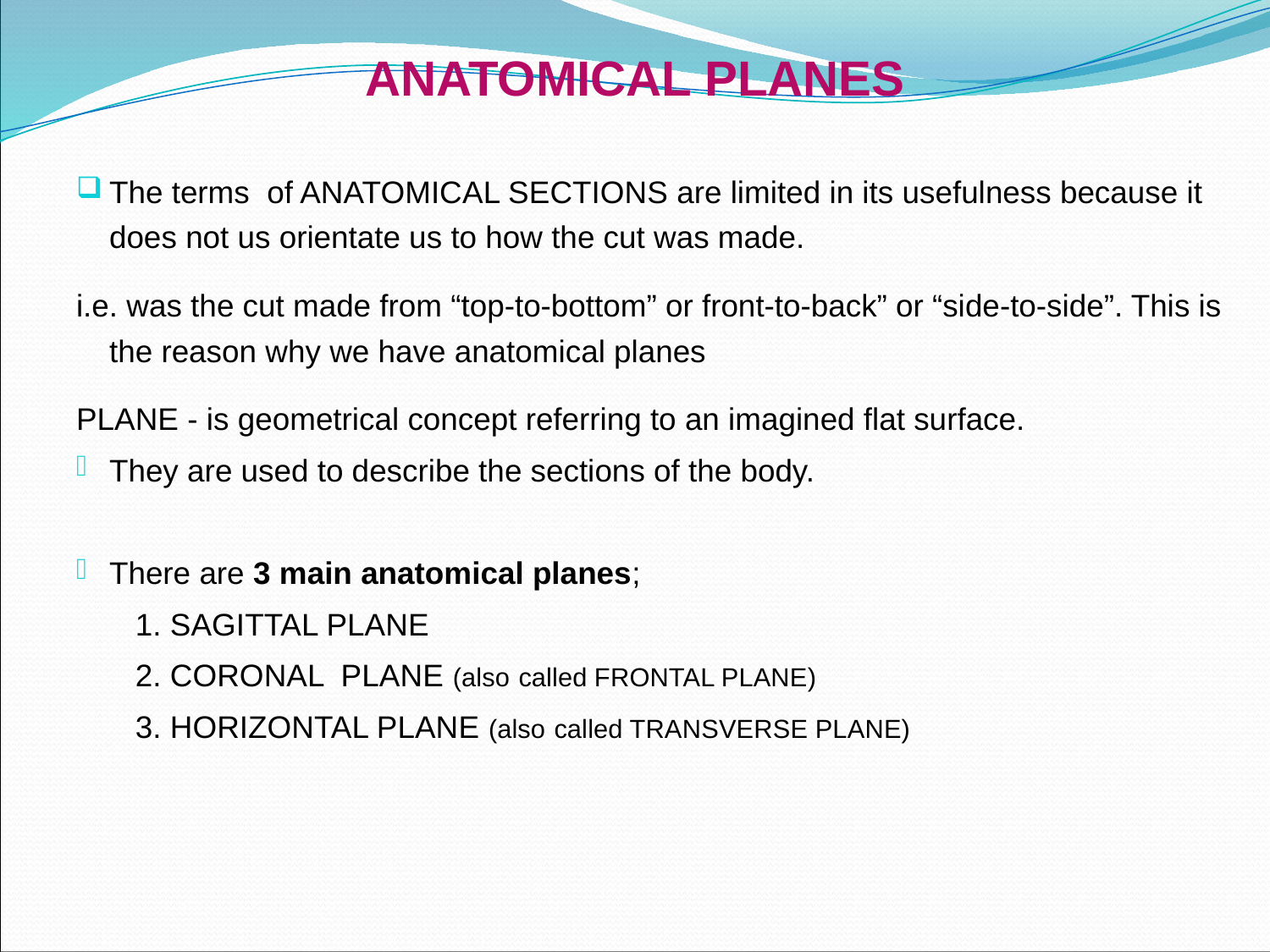

# ANATOMICAL PLANES
The terms  of ANATOMICAL SECTIONS are limited in its usefulness because it does not us orientate us to how the cut was made.

i.e. was the cut made from “top-to-bottom” or front-to-back” or “side-to-side”. This is the reason why we have anatomical planes

PLANE - is geometrical concept referring to an imagined flat surface.
They are used to describe the sections of the body.

There are 3 main anatomical planes;
	   1. SAGITTAL PLANE
	   2. CORONAL  PLANE (also called FRONTAL PLANE)
	   3. HORIZONTAL PLANE (also called TRANSVERSE PLANE)